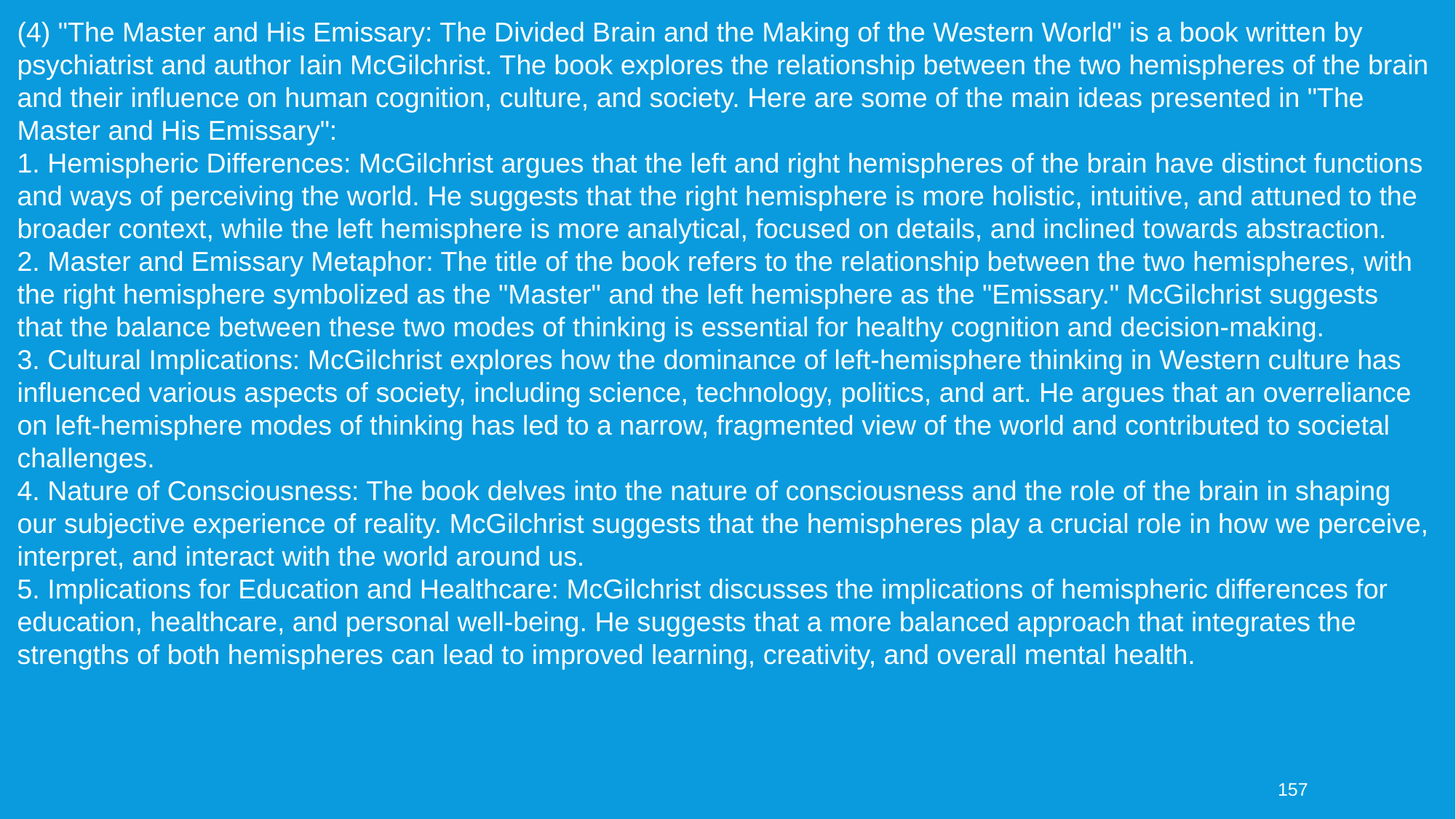

(4) "The Master and His Emissary: The Divided Brain and the Making of the Western World" is a book written by psychiatrist and author Iain McGilchrist. The book explores the relationship between the two hemispheres of the brain and their influence on human cognition, culture, and society. Here are some of the main ideas presented in "The Master and His Emissary":
1. Hemispheric Differences: McGilchrist argues that the left and right hemispheres of the brain have distinct functions and ways of perceiving the world. He suggests that the right hemisphere is more holistic, intuitive, and attuned to the broader context, while the left hemisphere is more analytical, focused on details, and inclined towards abstraction.
2. Master and Emissary Metaphor: The title of the book refers to the relationship between the two hemispheres, with the right hemisphere symbolized as the "Master" and the left hemisphere as the "Emissary." McGilchrist suggests that the balance between these two modes of thinking is essential for healthy cognition and decision-making.
3. Cultural Implications: McGilchrist explores how the dominance of left-hemisphere thinking in Western culture has influenced various aspects of society, including science, technology, politics, and art. He argues that an overreliance on left-hemisphere modes of thinking has led to a narrow, fragmented view of the world and contributed to societal challenges.
4. Nature of Consciousness: The book delves into the nature of consciousness and the role of the brain in shaping our subjective experience of reality. McGilchrist suggests that the hemispheres play a crucial role in how we perceive, interpret, and interact with the world around us.
5. Implications for Education and Healthcare: McGilchrist discusses the implications of hemispheric differences for education, healthcare, and personal well-being. He suggests that a more balanced approach that integrates the strengths of both hemispheres can lead to improved learning, creativity, and overall mental health.
157